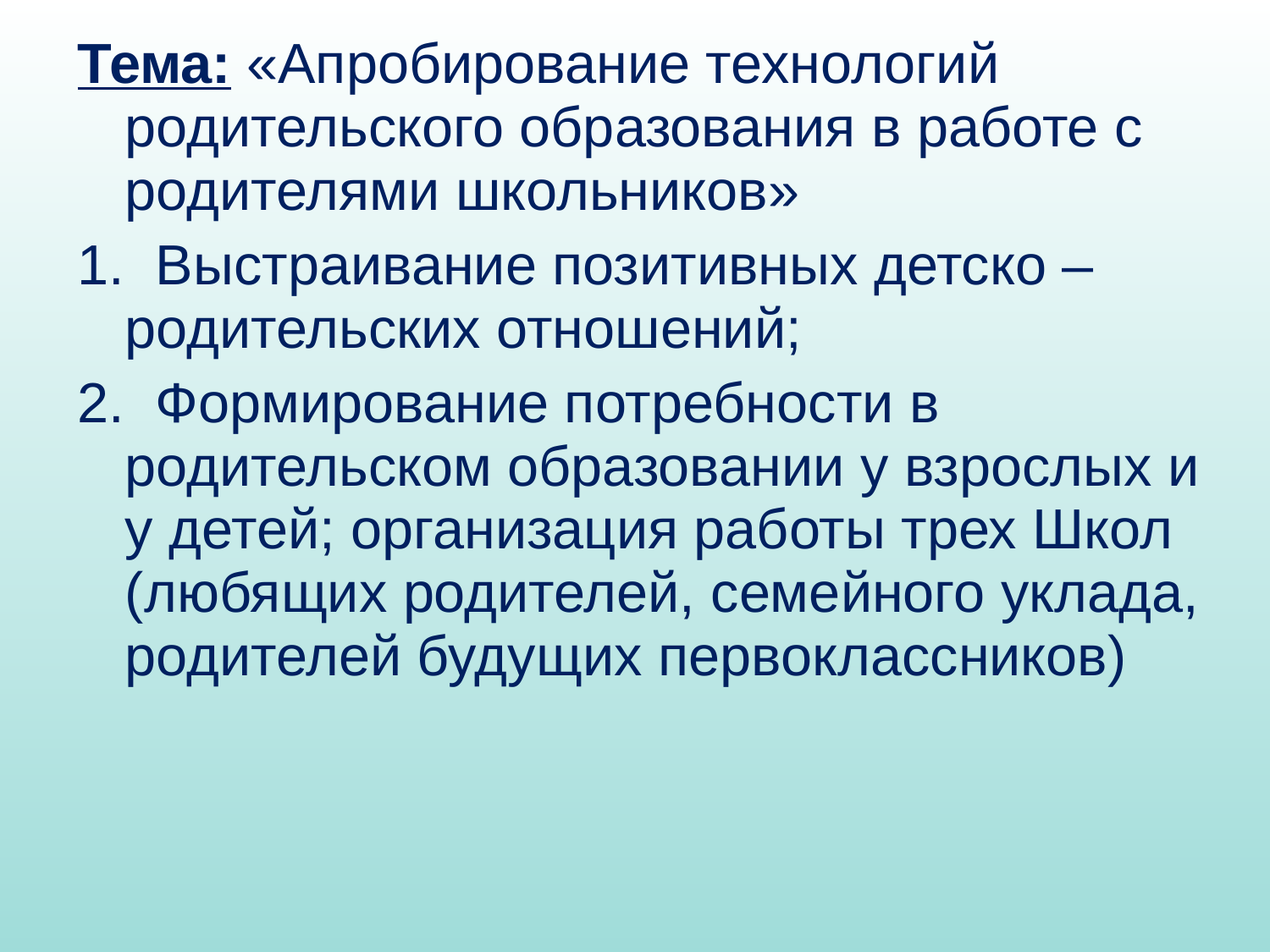

Тема: «Апробирование технологий родительского образования в работе с родителями школьников»
1.  Выстраивание позитивных детско – родительских отношений;
2.  Формирование потребности в родительском образовании у взрослых и у детей; организация работы трех Школ (любящих родителей, семейного уклада, родителей будущих первоклассников)